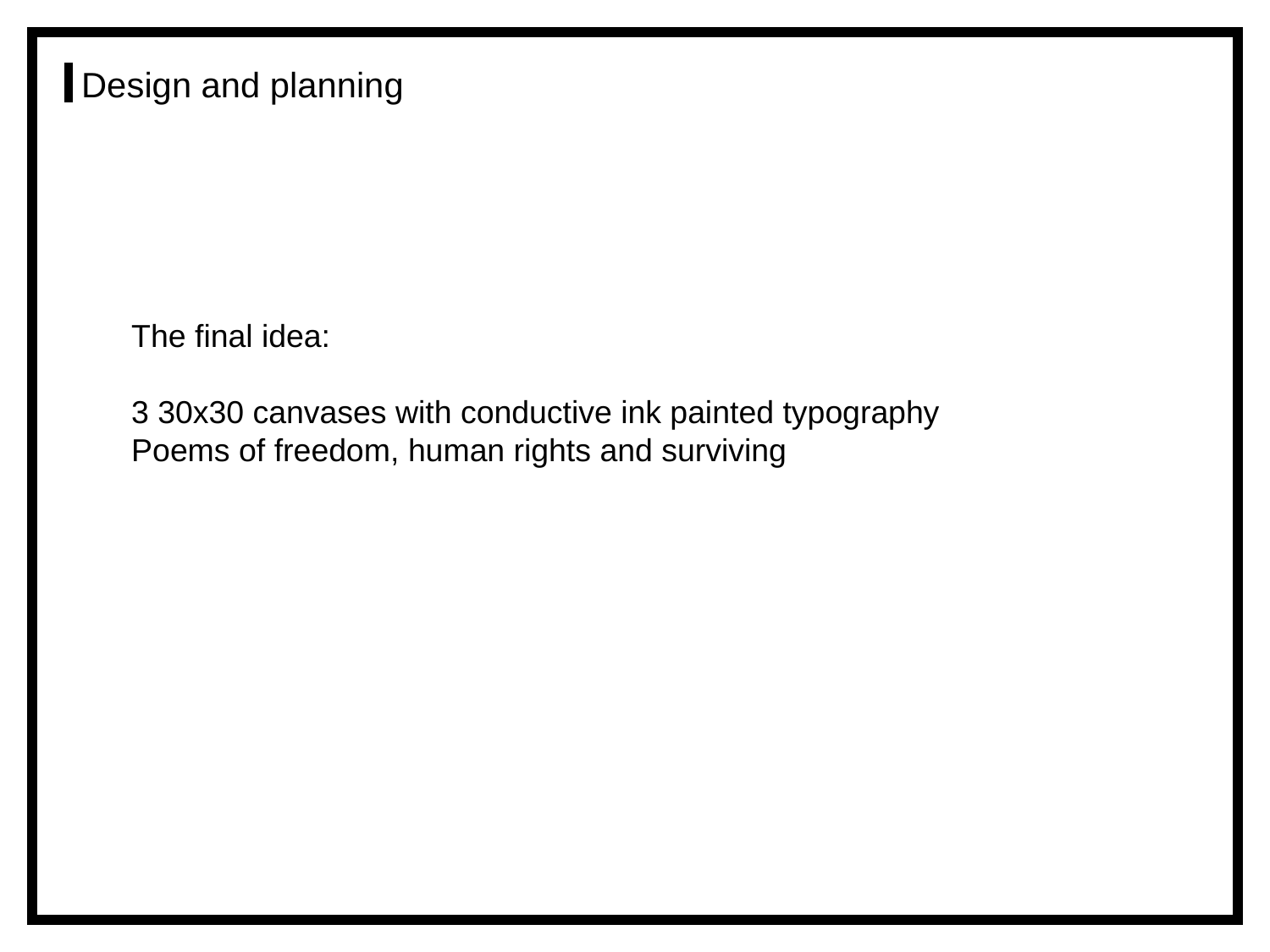

Design and planning
The final idea:

3 30x30 canvases with conductive ink painted typography
Poems of freedom, human rights and surviving